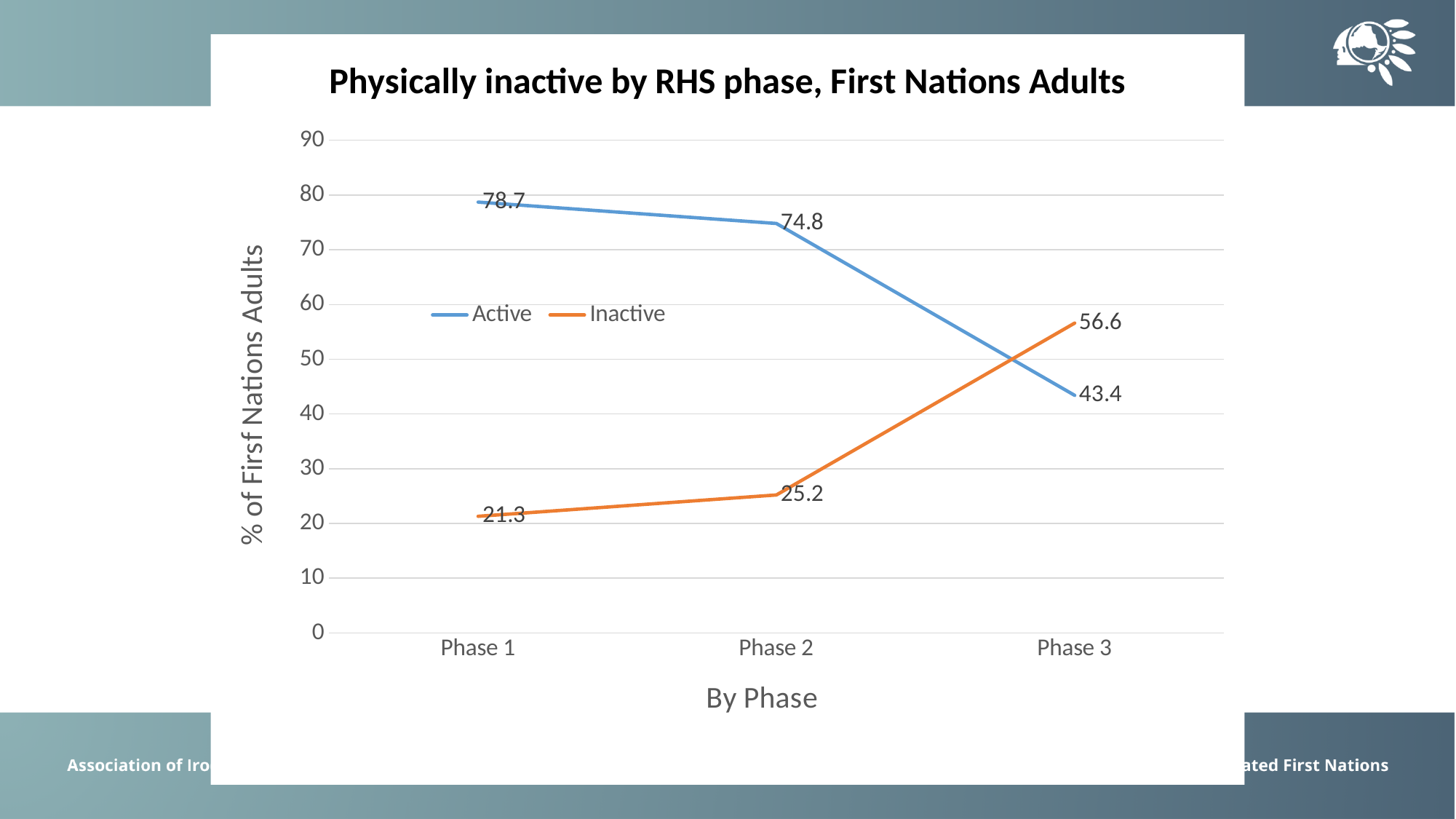

### Chart: Physically inactive by RHS phase, First Nations Adults

| Category | Active | Inactive |
|---|---|---|
| Phase 1 | 78.7 | 21.3 |
| Phase 2 | 74.8 | 25.2 |
| Phase 3 | 43.4 | 56.6 |